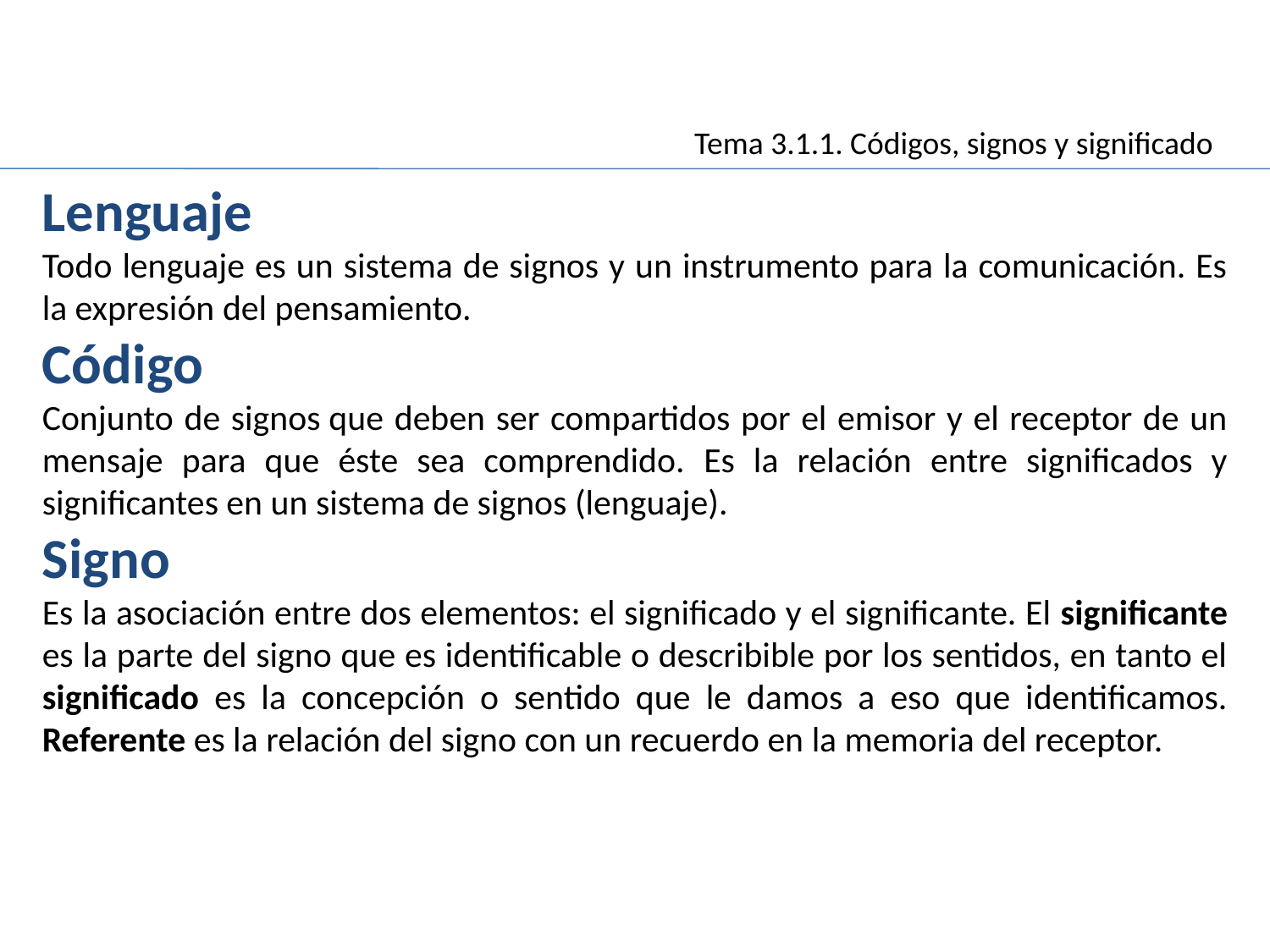

Tema 3.1.1. Códigos, signos y significado
Lenguaje
Todo lenguaje es un sistema de signos y un instrumento para la comunicación. Es la expresión del pensamiento.
Código
Conjunto de signos que deben ser compartidos por el emisor y el receptor de un mensaje para que éste sea comprendido. Es la relación entre significados y significantes en un sistema de signos (lenguaje).
Signo
Es la asociación entre dos elementos: el significado y el significante. El significante es la parte del signo que es identificable o describible por los sentidos, en tanto el significado es la concepción o sentido que le damos a eso que identificamos. Referente es la relación del signo con un recuerdo en la memoria del receptor.